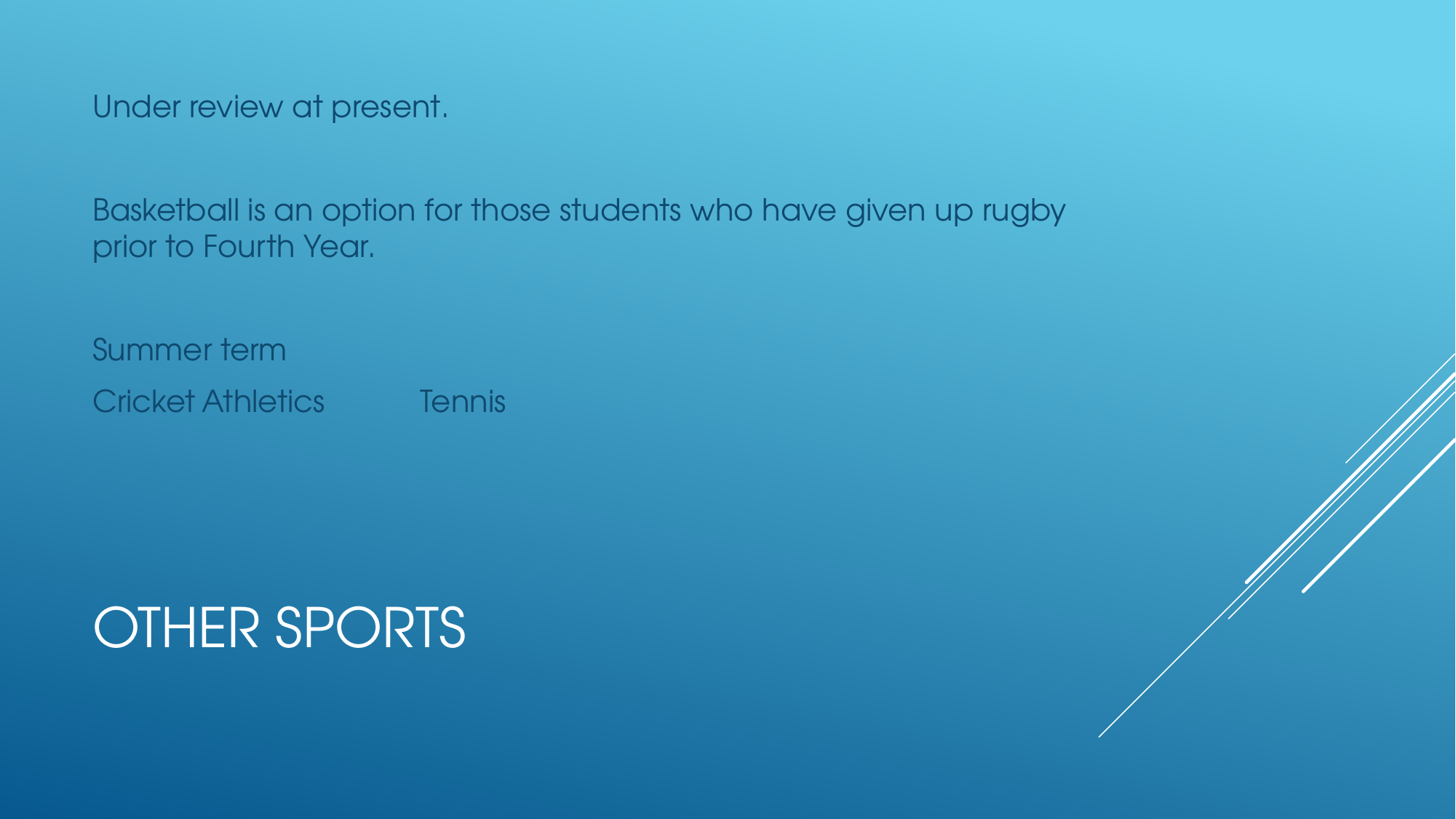

Under review at present.

Basketball is an option for those students who have given up rugby prior to Fourth Year.

Summer term
Cricket	Athletics	Tennis

# Other Sports